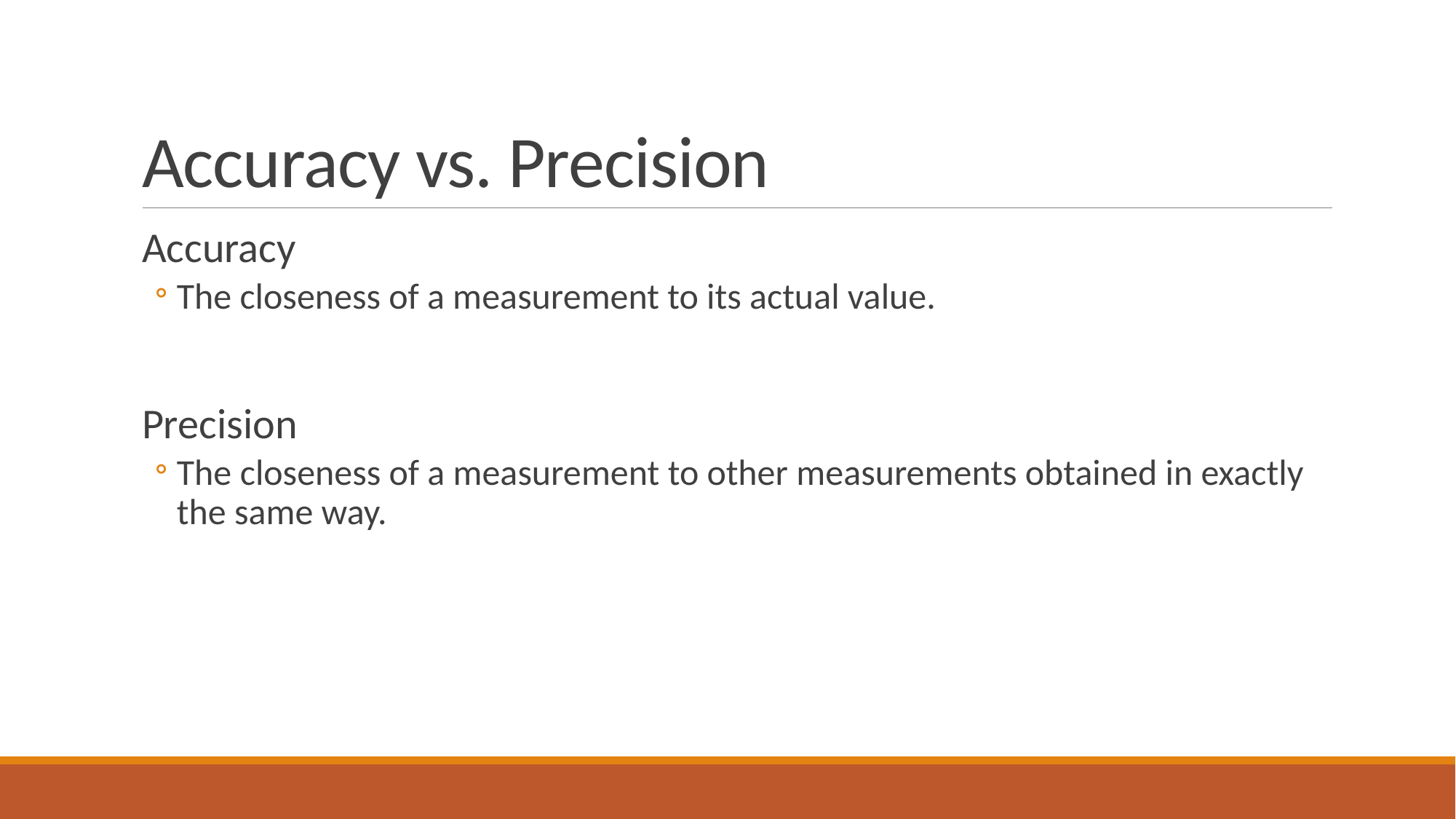

# Accuracy vs. Precision
Accuracy
The closeness of a measurement to its actual value.

Precision
The closeness of a measurement to other measurements obtained in exactly the same way.